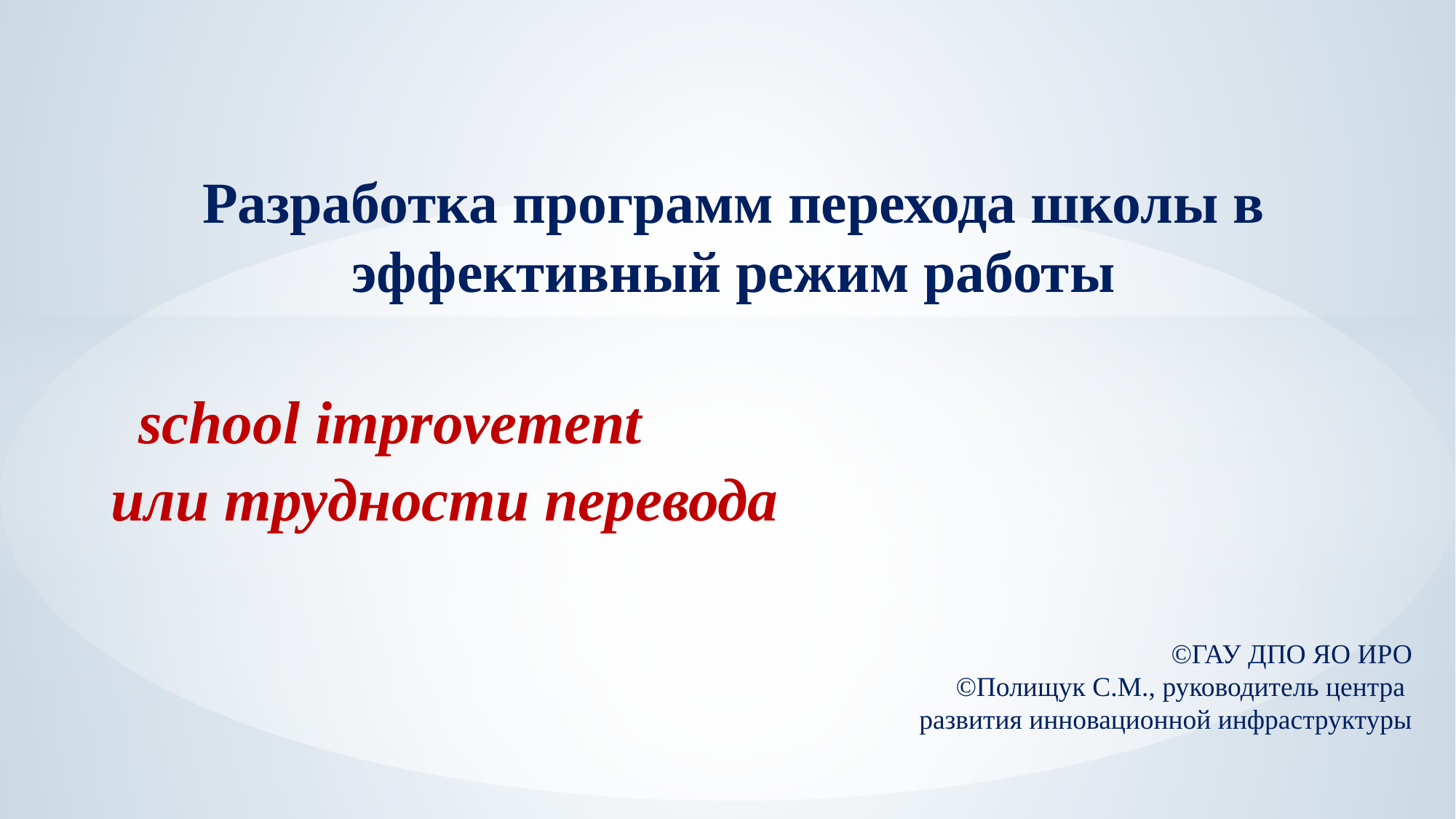

# Разработка программ перехода школы в эффективный режим работы
  school improvement
или трудности перевода

©ГАУ ДПО ЯО ИРО
©Полищук С.М., руководитель центра
развития инновационной инфраструктуры